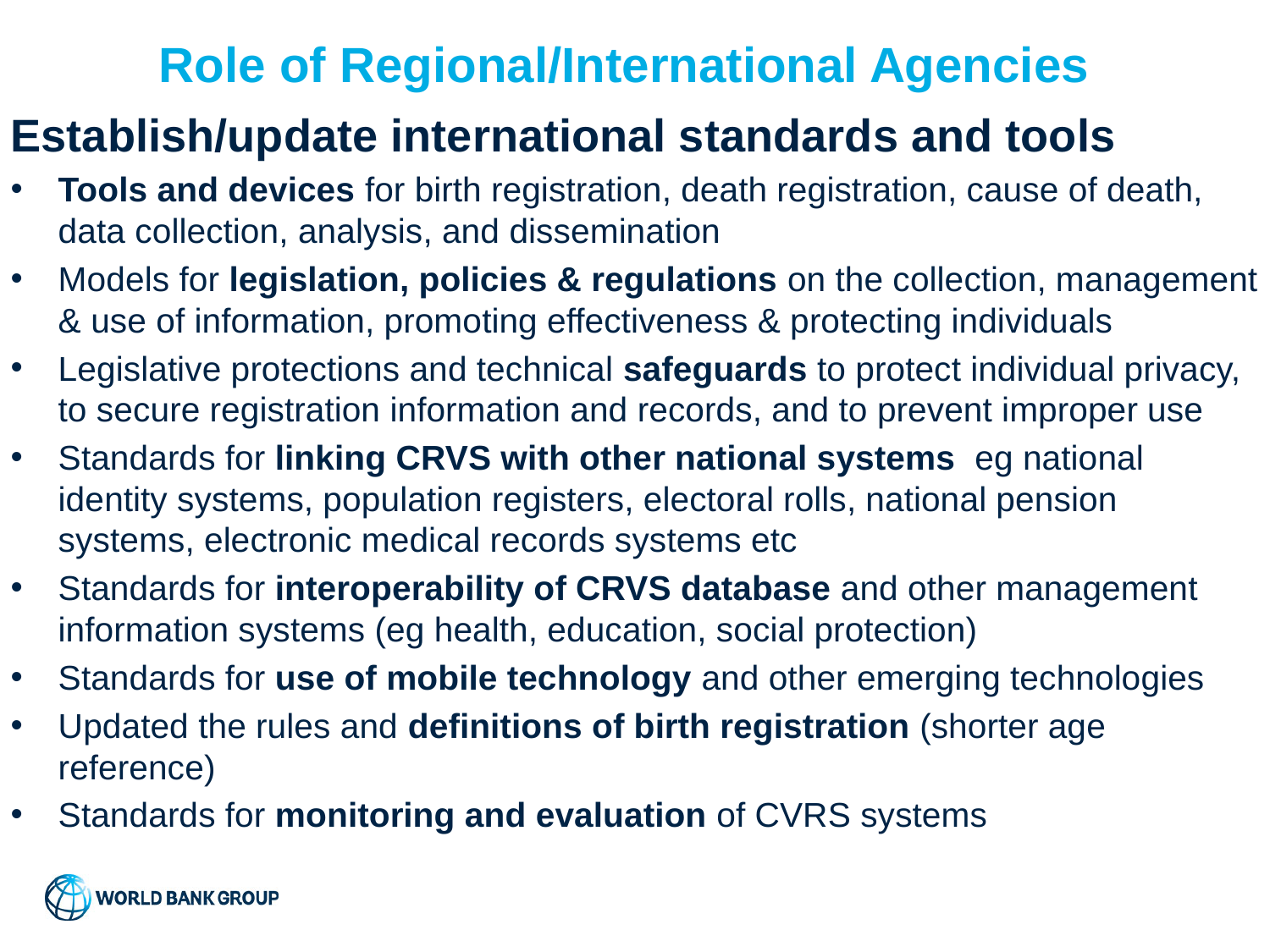

# Role of Regional/International Agencies
Establish/update international standards and tools
Tools and devices for birth registration, death registration, cause of death, data collection, analysis, and dissemination
Models for legislation, policies & regulations on the collection, management & use of information, promoting effectiveness & protecting individuals
Legislative protections and technical safeguards to protect individual privacy, to secure registration information and records, and to prevent improper use
Standards for linking CRVS with other national systems  eg national identity systems, population registers, electoral rolls, national pension systems, electronic medical records systems etc
Standards for interoperability of CRVS database and other management information systems (eg health, education, social protection)
Standards for use of mobile technology and other emerging technologies
Updated the rules and definitions of birth registration (shorter age reference)
Standards for monitoring and evaluation of CVRS systems